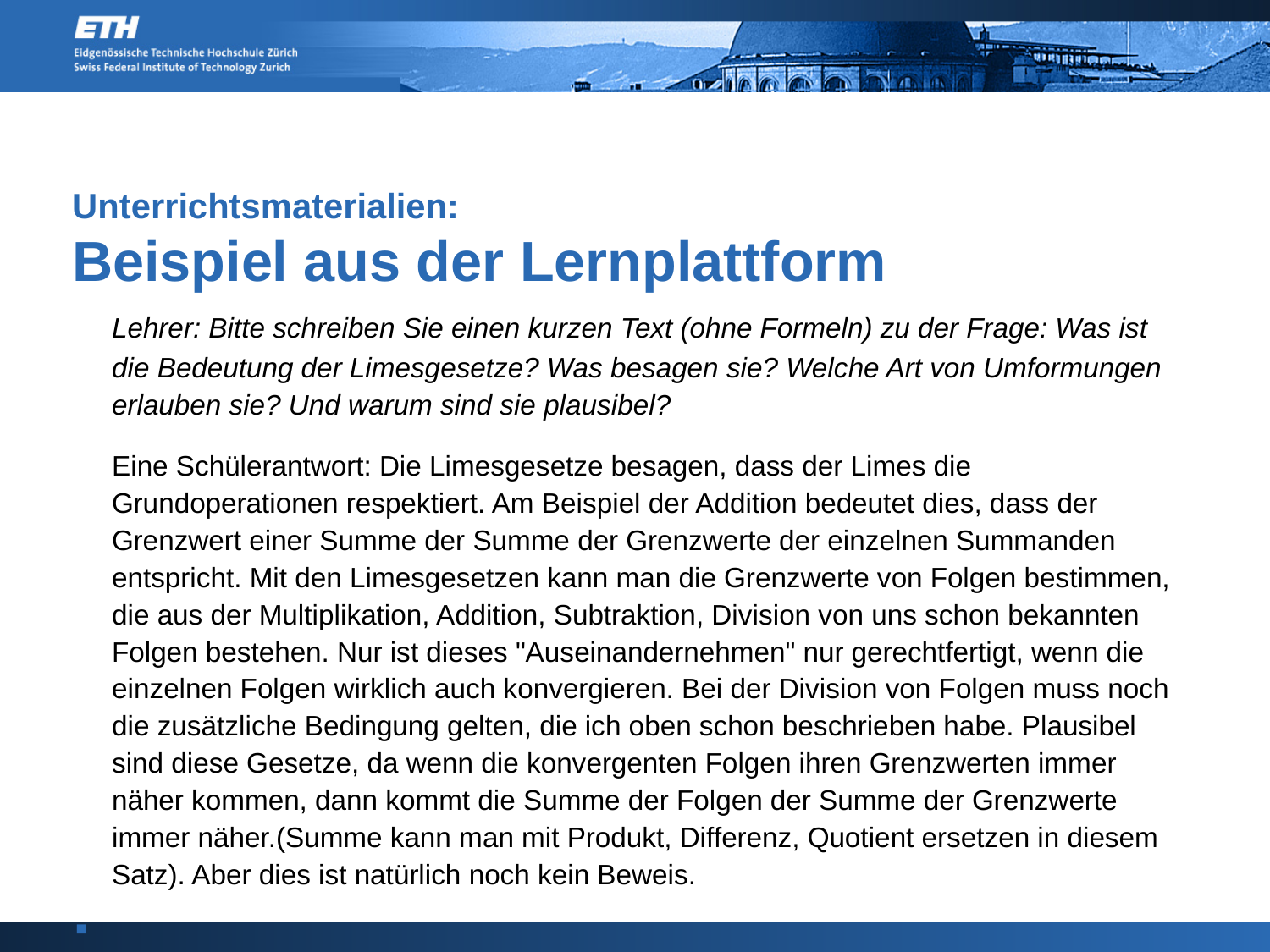

# Unterrichtsmaterialien: Beispiel aus der Lernplattform
	Lehrer: Bitte schreiben Sie einen kurzen Text (ohne Formeln) zu der Frage: Was ist die Bedeutung der Limesgesetze? Was besagen sie? Welche Art von Umformungen erlauben sie? Und warum sind sie plausibel?
	Eine Schülerantwort: Die Limesgesetze besagen, dass der Limes die Grundoperationen respektiert. Am Beispiel der Addition bedeutet dies, dass der Grenzwert einer Summe der Summe der Grenzwerte der einzelnen Summanden entspricht. Mit den Limesgesetzen kann man die Grenzwerte von Folgen bestimmen, die aus der Multiplikation, Addition, Subtraktion, Division von uns schon bekannten Folgen bestehen. Nur ist dieses "Auseinandernehmen" nur gerechtfertigt, wenn die einzelnen Folgen wirklich auch konvergieren. Bei der Division von Folgen muss noch die zusätzliche Bedingung gelten, die ich oben schon beschrieben habe. Plausibel sind diese Gesetze, da wenn die konvergenten Folgen ihren Grenzwerten immer näher kommen, dann kommt die Summe der Folgen der Summe der Grenzwerte immer näher.(Summe kann man mit Produkt, Differenz, Quotient ersetzen in diesem Satz). Aber dies ist natürlich noch kein Beweis.